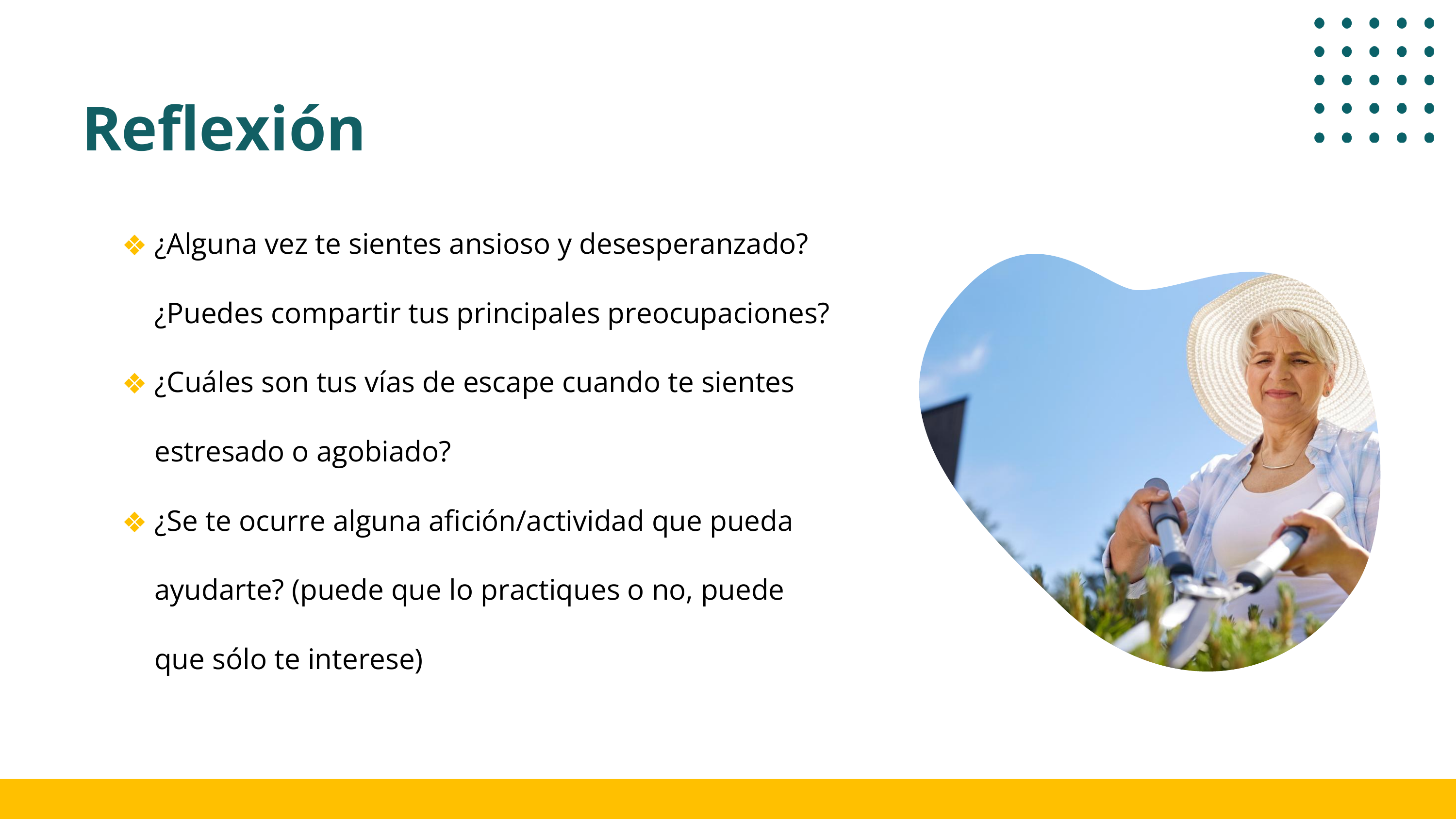

Reflexión
¿Alguna vez te sientes ansioso y desesperanzado? ¿Puedes compartir tus principales preocupaciones?
¿Cuáles son tus vías de escape cuando te sientes estresado o agobiado?
¿Se te ocurre alguna afición/actividad que pueda ayudarte? (puede que lo practiques o no, puede que sólo te interese)